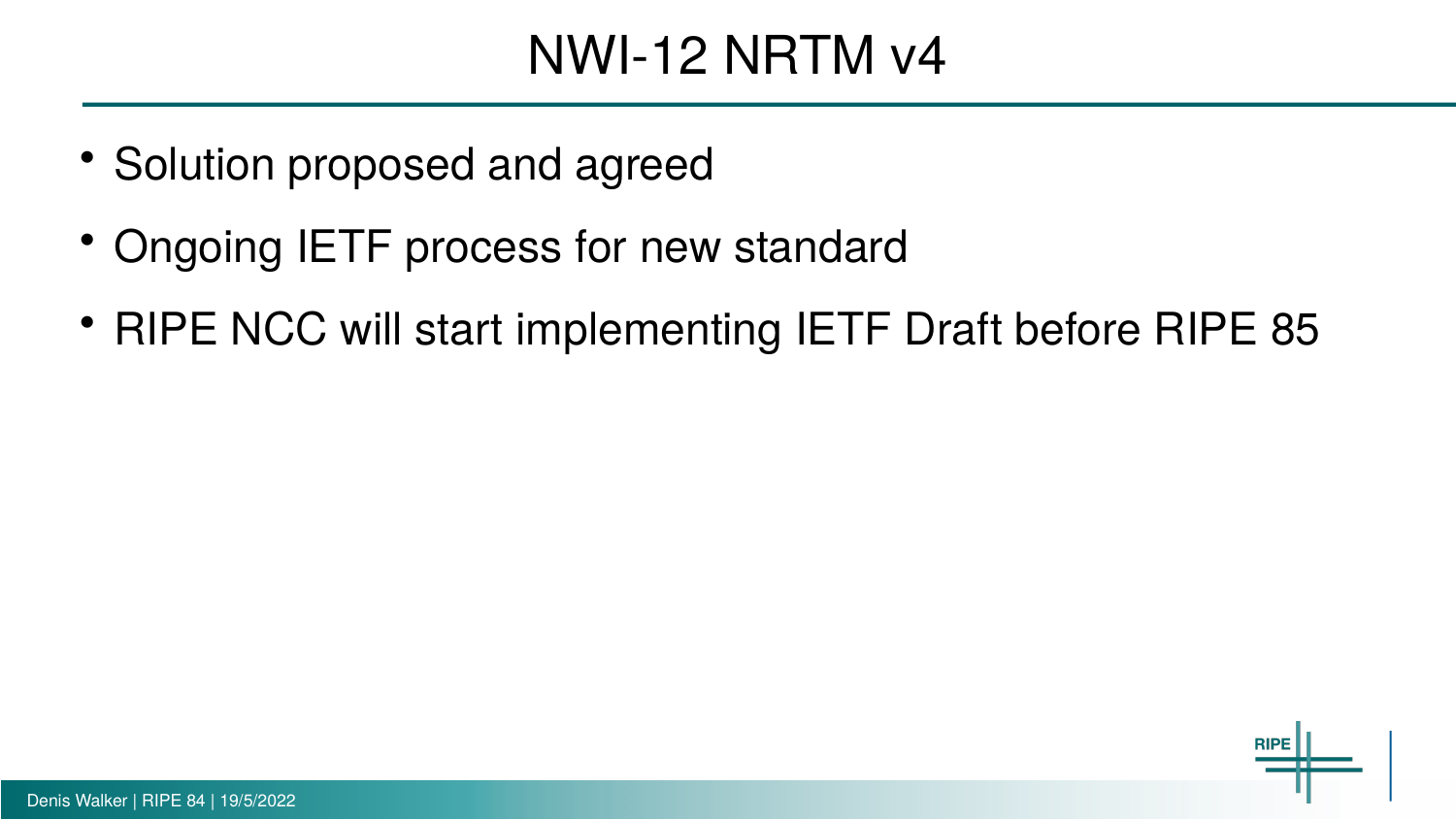

NWI-12 NRTM v4

Solution proposed and agreed
Ongoing IETF process for new standard
RIPE NCC will start implementing IETF Draft before RIPE 85